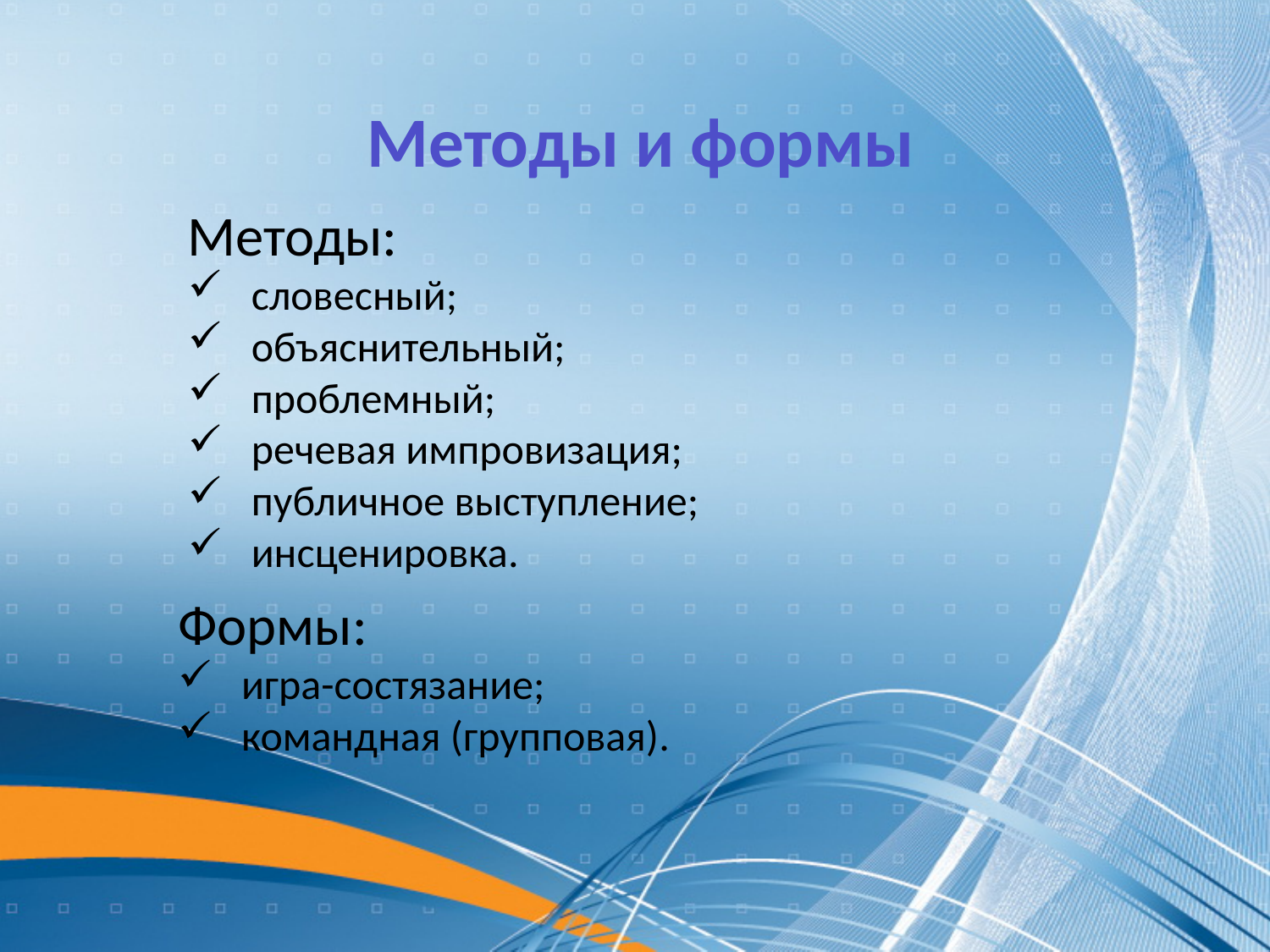

Методы и формы
Методы:
словесный;
объяснительный;
проблемный;
речевая импровизация;
публичное выступление;
инсценировка.

Формы:
игра-состязание;
командная (групповая).